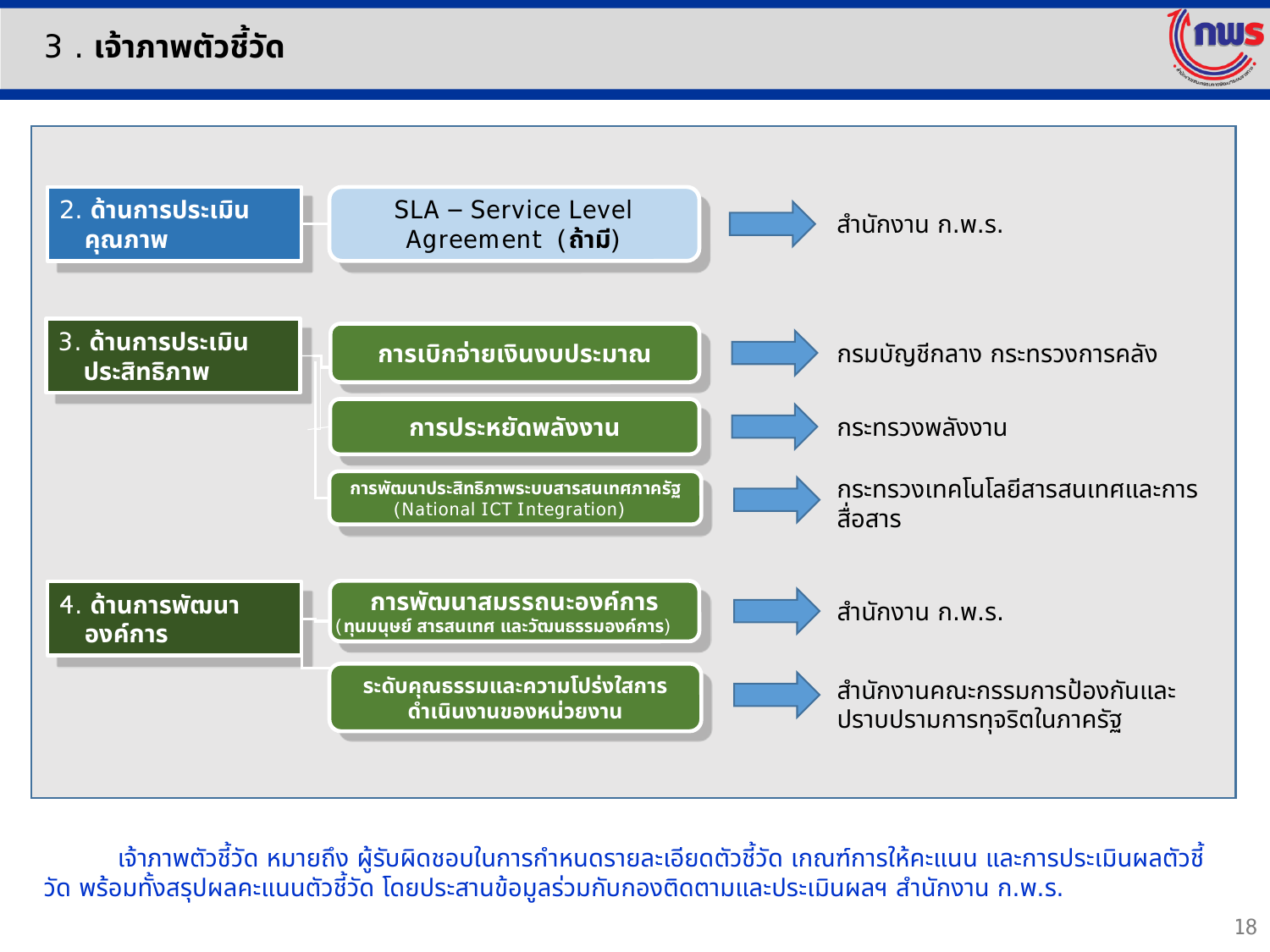

3 . เจ้าภาพตัวชี้วัด

2. ด้านการประเมินคุณภาพ
SLA – Service Level Agreement  (ถ้ามี)

สำนักงาน ก.พ.ร.
3. ด้านการประเมินประสิทธิภาพ
การเบิกจ่ายเงินงบประมาณ

กรมบัญชีกลาง กระทรวงการคลัง
การประหยัดพลังงาน

กระทรวงพลังงาน
กระทรวงเทคโนโลยีสารสนเทศและการสื่อสาร
การพัฒนาประสิทธิภาพระบบสารสนเทศภาครัฐ (National ICT Integration)

การพัฒนาสมรรถนะองค์การ
(ทุนมนุษย์ สารสนเทศ และวัฒนธรรมองค์การ)
4. ด้านการพัฒนาองค์การ

สำนักงาน ก.พ.ร.
ระดับคุณธรรมและความโปร่งใสการดำเนินงานของหน่วยงาน
สำนักงานคณะกรรมการป้องกันและปราบปรามการทุจริตในภาครัฐ

เจ้าภาพตัวชี้วัด หมายถึง ผู้รับผิดชอบในการกำหนดรายละเอียดตัวชี้วัด เกณฑ์การให้คะแนน และการประเมินผลตัวชี้วัด พร้อมทั้งสรุปผลคะแนนตัวชี้วัด โดยประสานข้อมูลร่วมกับกองติดตามและประเมินผลฯ สำนักงาน ก.พ.ร.
18